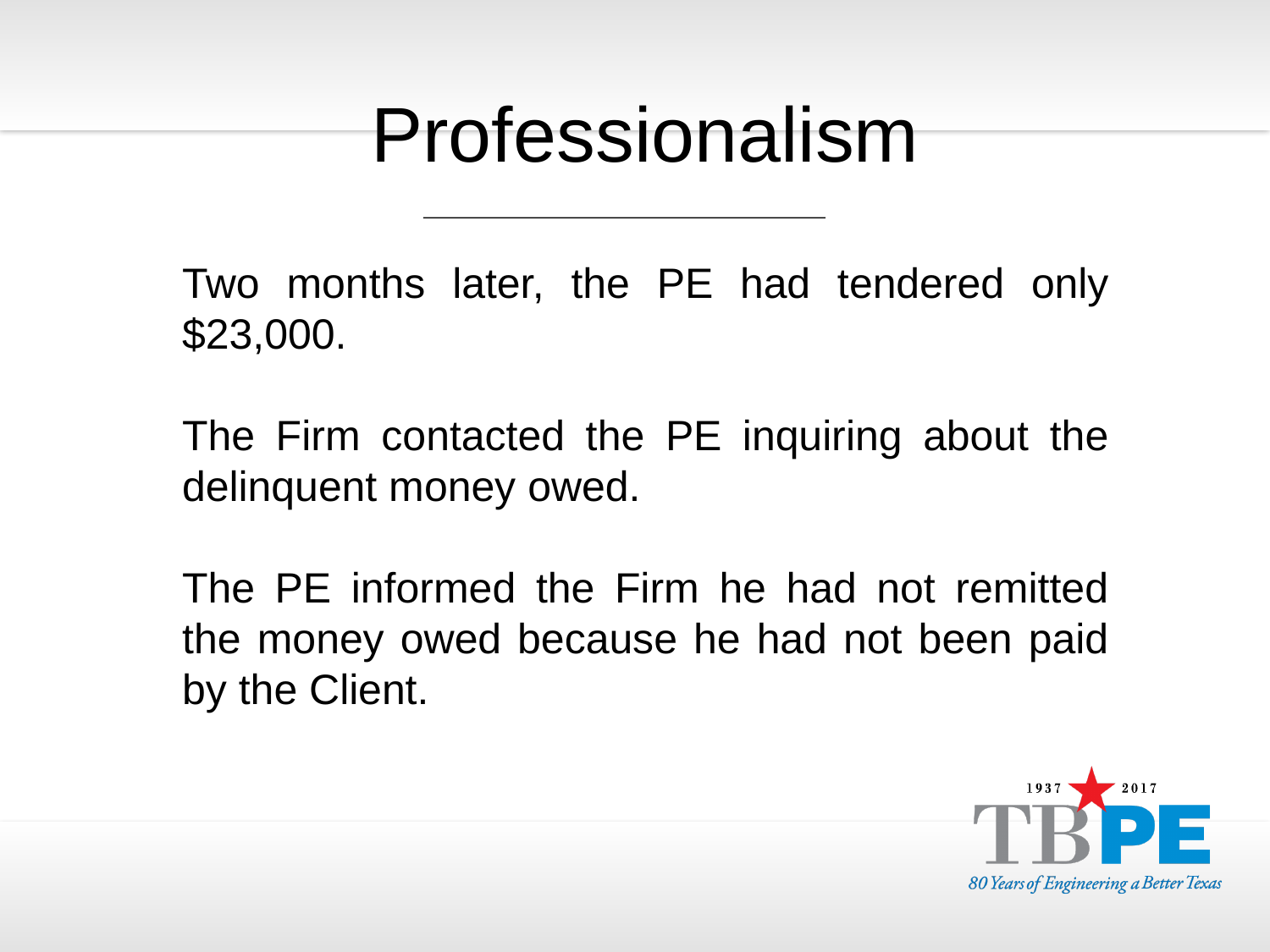

# Professionalism

Two months later, the PE had tendered only $23,000.

The Firm contacted the PE inquiring about the delinquent money owed.

The PE informed the Firm he had not remitted the money owed because he had not been paid by the Client.